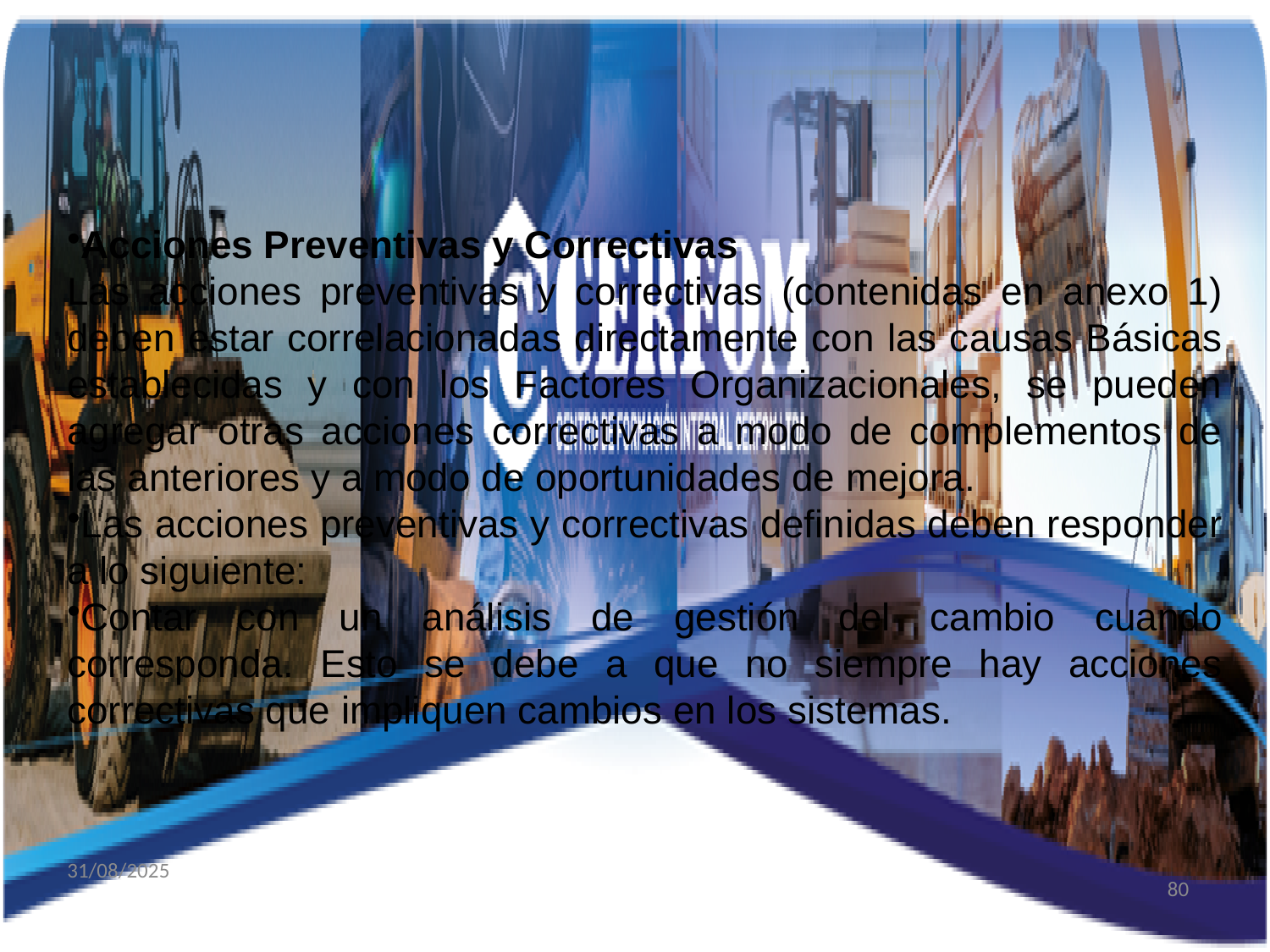

Acciones Preventivas y Correctivas
Las acciones preventivas y correctivas (contenidas en anexo 1) deben estar correlacionadas directamente con las causas Básicas establecidas y con los Factores Organizacionales, se pueden agregar otras acciones correctivas a modo de complementos de las anteriores y a modo de oportunidades de mejora.
Las acciones preventivas y correctivas definidas deben responder a lo siguiente:
Contar con un análisis de gestión del cambio cuando corresponda. Esto se debe a que no siempre hay acciones correctivas que impliquen cambios en los sistemas.
31/08/2025

80